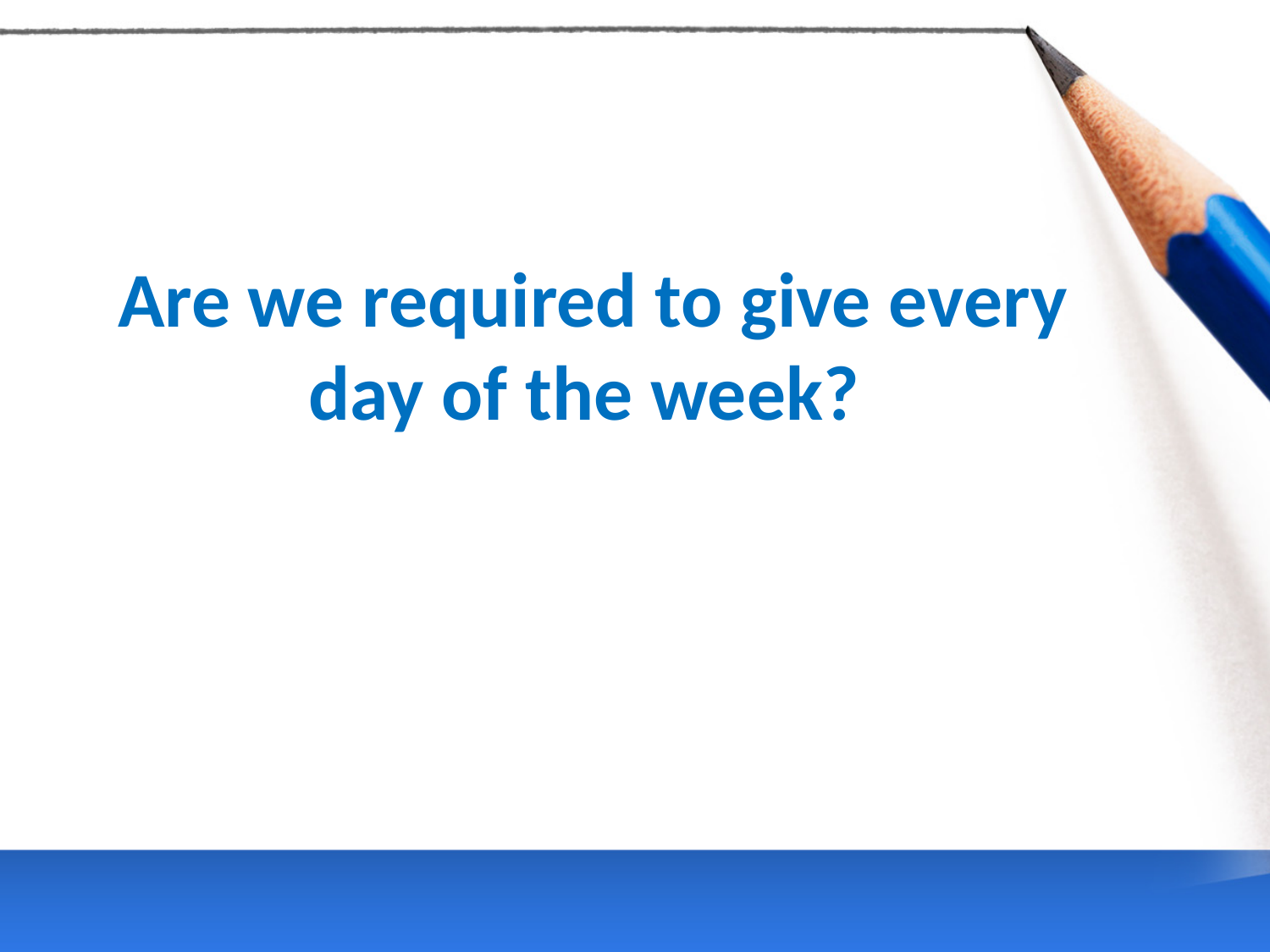

Are we required to give every day of the week?